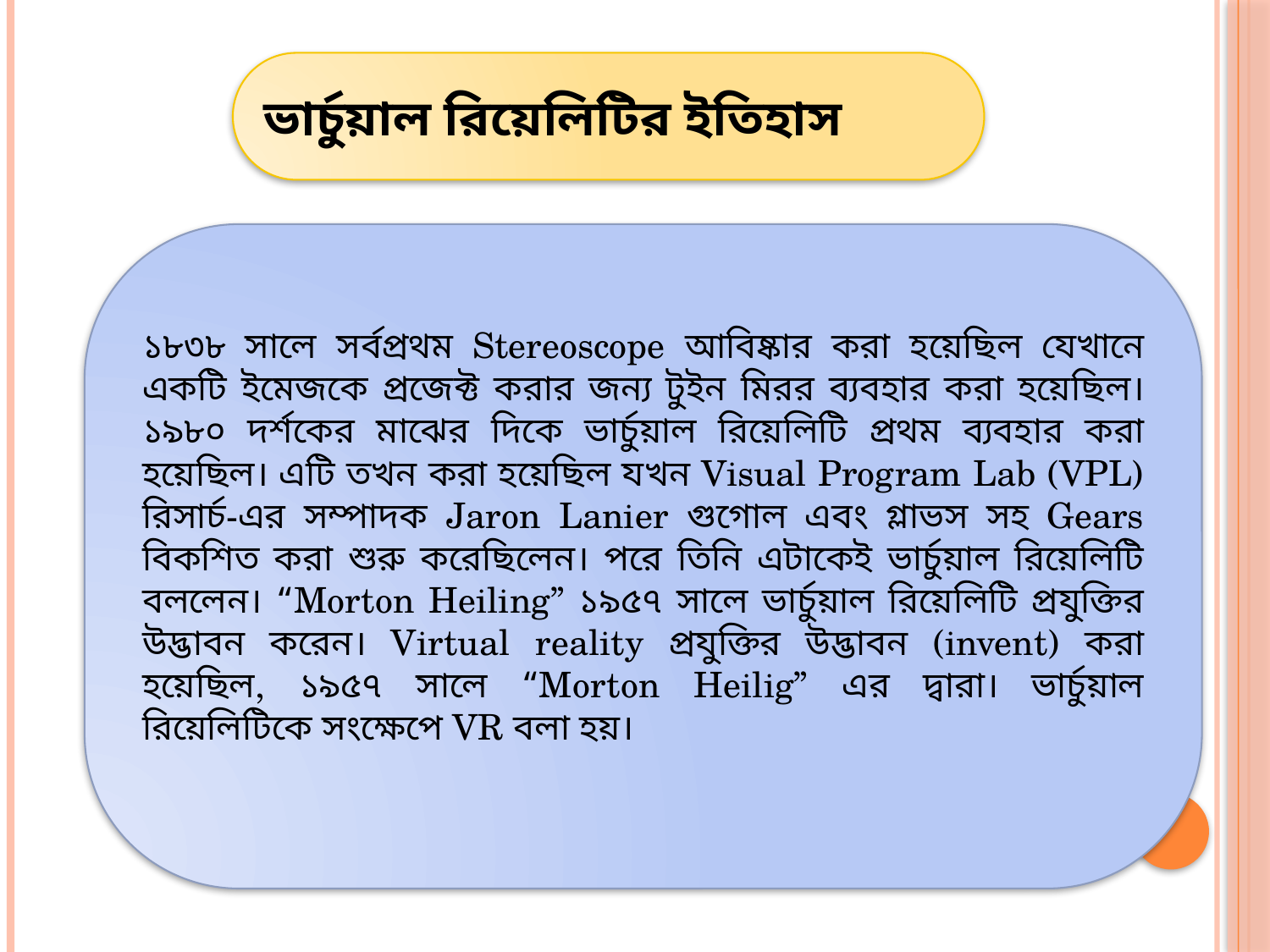

ভার্চুয়াল রিয়েলিটির ইতিহাস
১৮৩৮ সালে সর্বপ্রথম Stereoscope আবিষ্কার করা হয়েছিল যেখানে একটি ইমেজকে প্রজেক্ট করার জন্য টুইন মিরর ব্যবহার করা হয়েছিল।১৯৮০ দর্শকের মাঝের দিকে ভার্চুয়াল রিয়েলিটি প্রথম ব্যবহার করা হয়েছিল। এটি তখন করা হয়েছিল যখন Visual Program Lab (VPL) রিসার্চ-এর সম্পাদক Jaron Lanier গুগোল এবং গ্লাভস সহ Gears বিকশিত করা শুরু করেছিলেন। পরে তিনি এটাকেই ভার্চুয়াল রিয়েলিটি বললেন। “Morton Heiling” ১৯৫৭ সালে ভার্চুয়াল রিয়েলিটি প্রযুক্তির উদ্ভাবন করেন। Virtual reality প্রযুক্তির উদ্ভাবন (invent) করা হয়েছিল, ১৯৫৭ সালে “Morton Heilig” এর দ্বারা। ভার্চুয়াল রিয়েলিটিকে সংক্ষেপে VR বলা হয়।